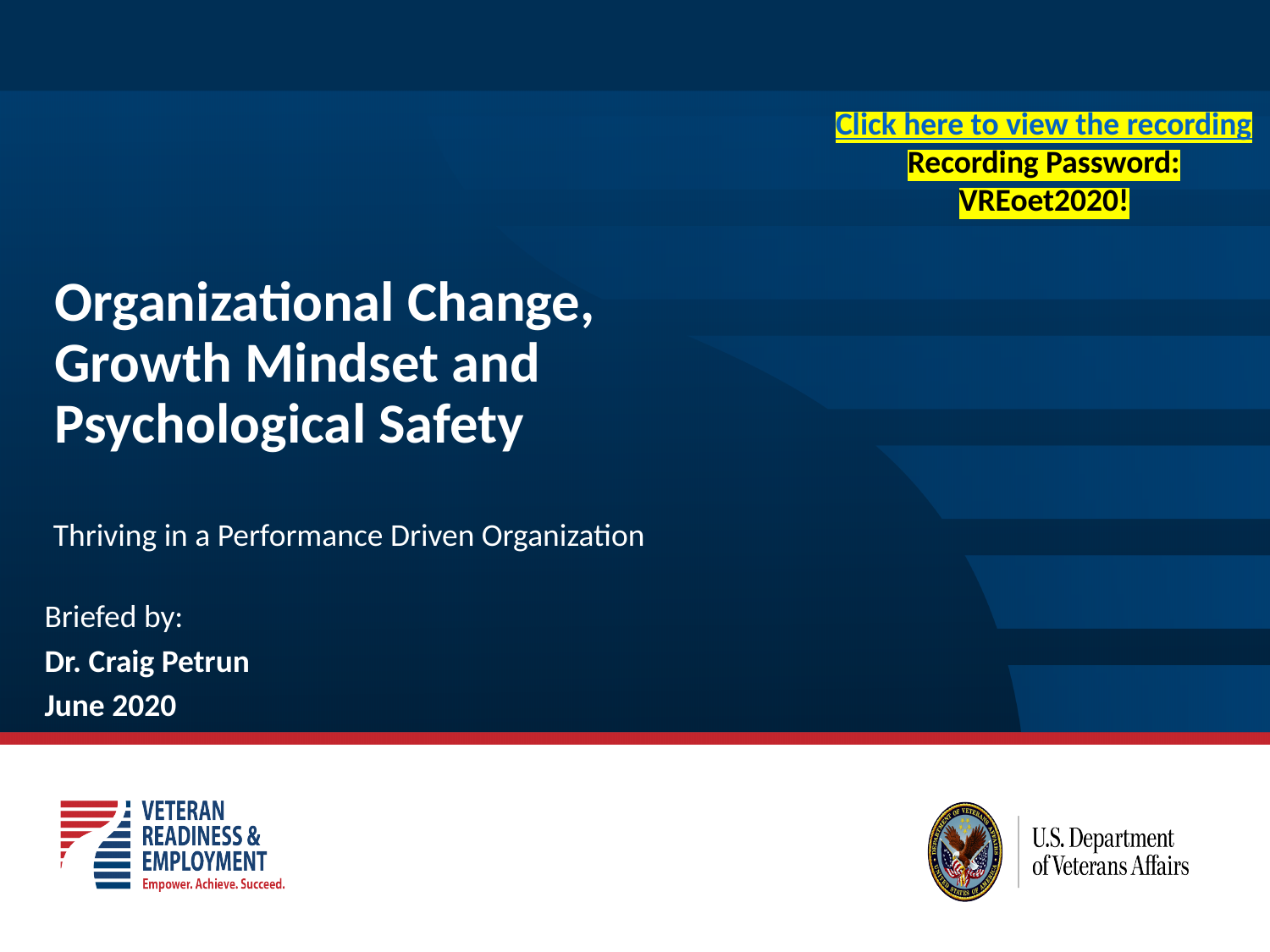

Click here to view the recording
Recording Password: VREoet2020!

# Organizational Change, Growth Mindset and Psychological Safety
Thriving in a Performance Driven Organization
Briefed by:
Dr. Craig Petrun
June 2020